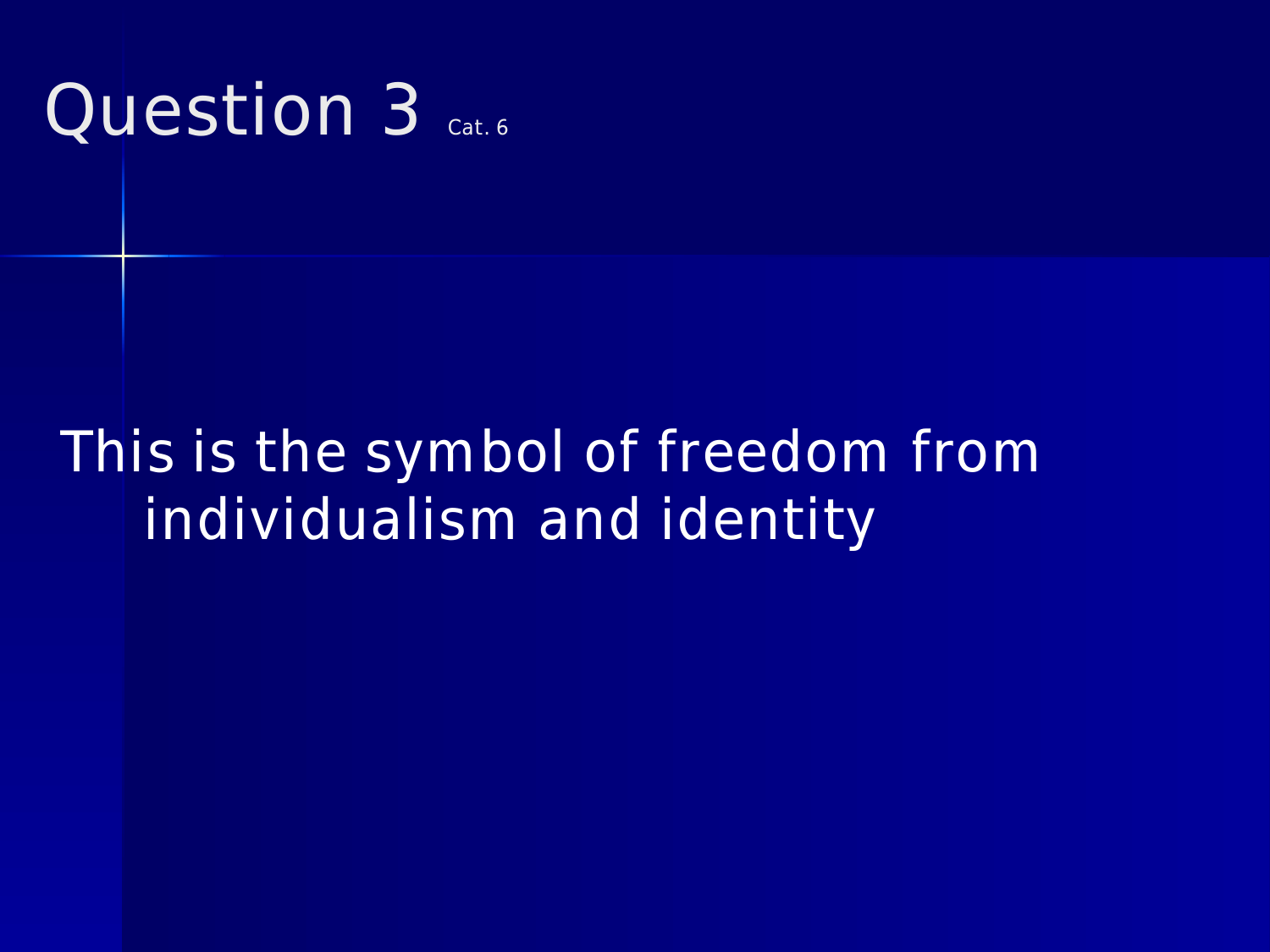

# Question 3 Cat. 6
This is the symbol of freedom from individualism and identity